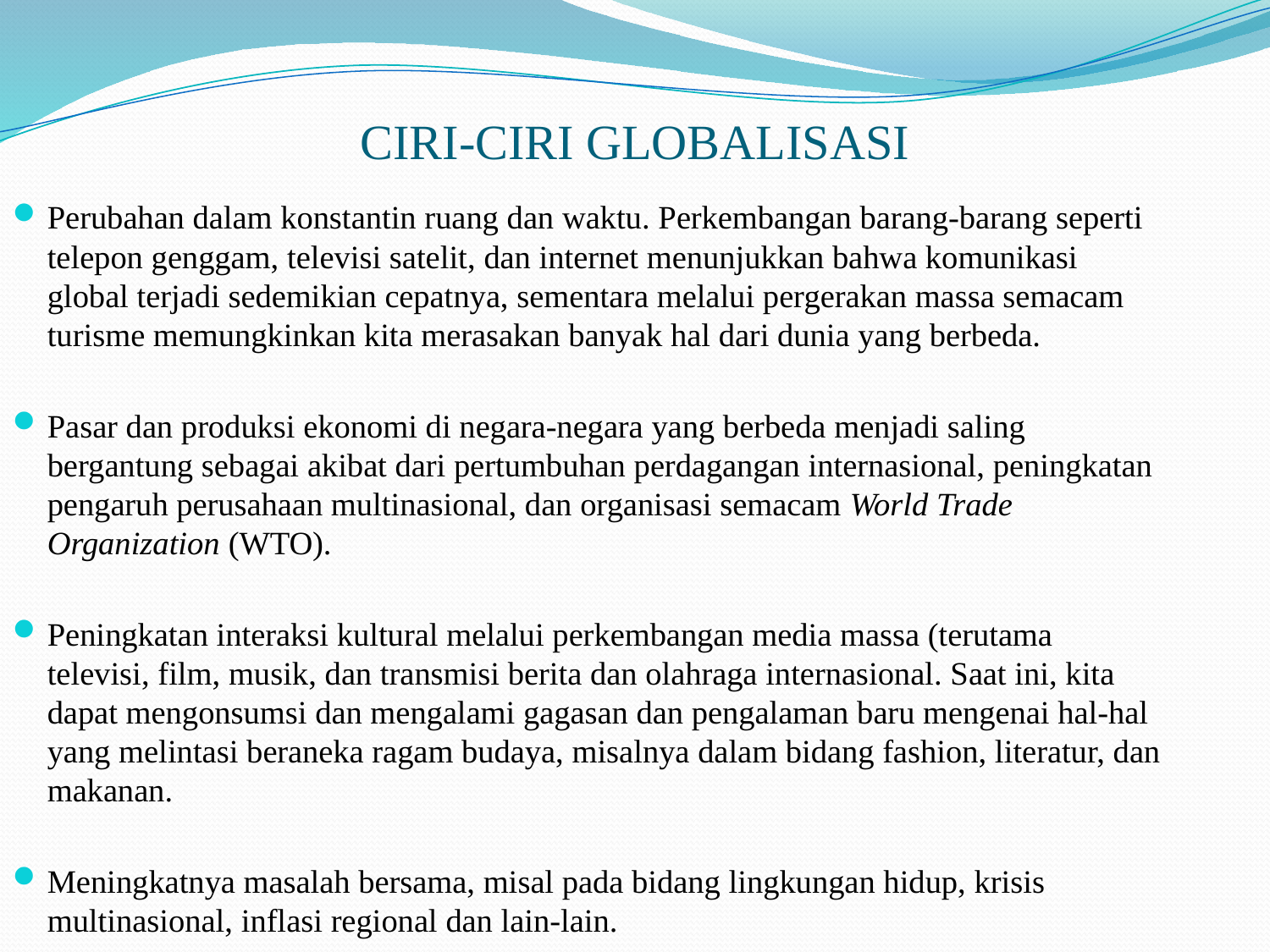

# CIRI-CIRI GLOBALISASI
Perubahan dalam konstantin ruang dan waktu. Perkembangan barang-barang seperti telepon genggam, televisi satelit, dan internet menunjukkan bahwa komunikasi global terjadi sedemikian cepatnya, sementara melalui pergerakan massa semacam turisme memungkinkan kita merasakan banyak hal dari dunia yang berbeda.

Pasar dan produksi ekonomi di negara-negara yang berbeda menjadi saling bergantung sebagai akibat dari pertumbuhan perdagangan internasional, peningkatan pengaruh perusahaan multinasional, dan organisasi semacam World Trade Organization (WTO).

Peningkatan interaksi kultural melalui perkembangan media massa (terutama televisi, film, musik, dan transmisi berita dan olahraga internasional. Saat ini, kita dapat mengonsumsi dan mengalami gagasan dan pengalaman baru mengenai hal-hal yang melintasi beraneka ragam budaya, misalnya dalam bidang fashion, literatur, dan makanan.

Meningkatnya masalah bersama, misal pada bidang lingkungan hidup, krisis multinasional, inflasi regional dan lain-lain.